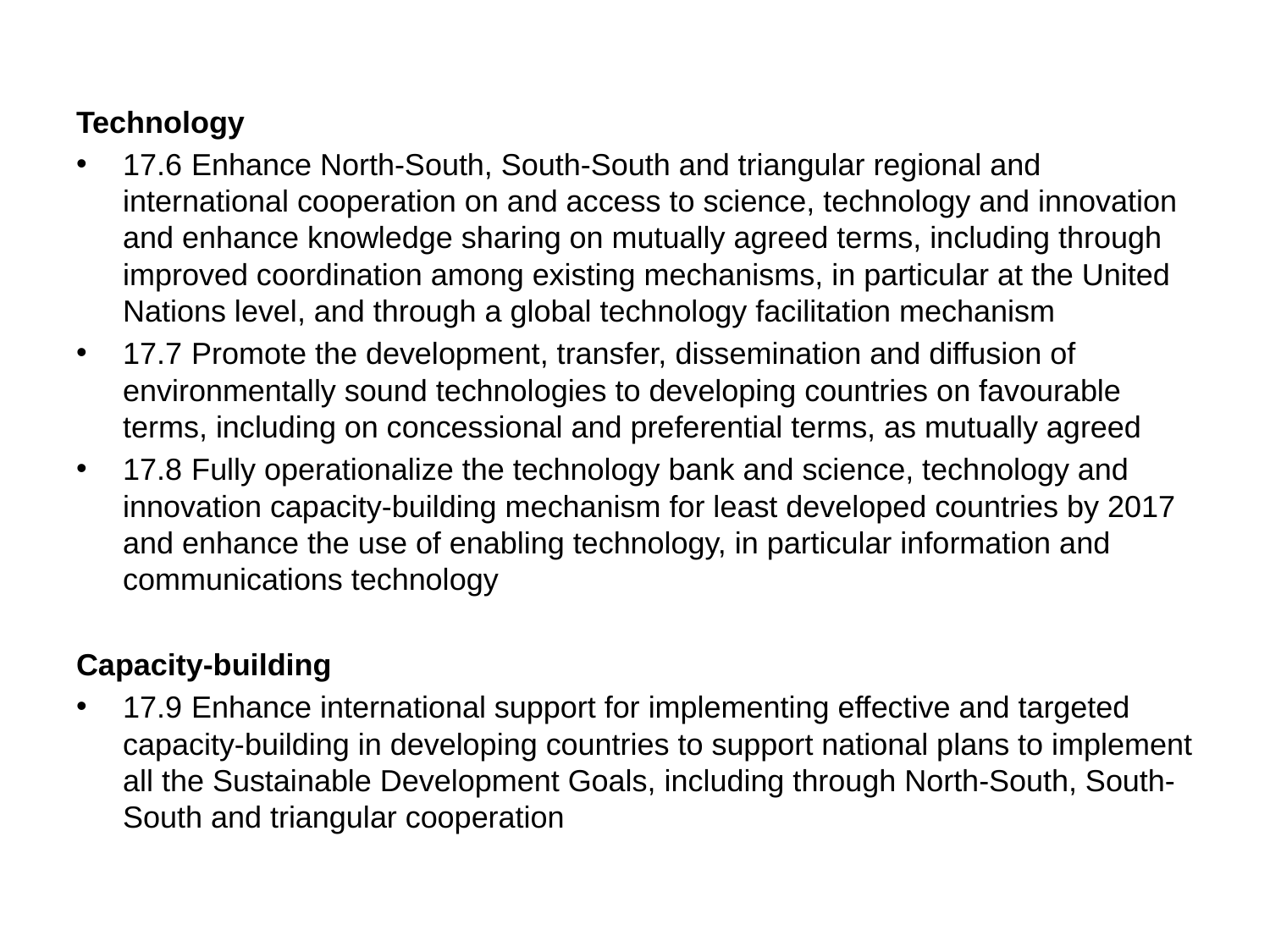

#
Technology
17.6	Enhance North-South, South-South and triangular regional and international cooperation on and access to science, technology and innovation and enhance knowledge sharing on mutually agreed terms, including through improved coordination among existing mechanisms, in particular at the United Nations level, and through a global technology facilitation mechanism
17.7	Promote the development, transfer, dissemination and diffusion of environmentally sound technologies to developing countries on favourable terms, including on concessional and preferential terms, as mutually agreed
17.8	Fully operationalize the technology bank and science, technology and innovation capacity-building mechanism for least developed countries by 2017 and enhance the use of enabling technology, in particular information and communications technology

Capacity-building
17.9	Enhance international support for implementing effective and targeted capacity-building in developing countries to support national plans to implement all the Sustainable Development Goals, including through North-South, South-South and triangular cooperation